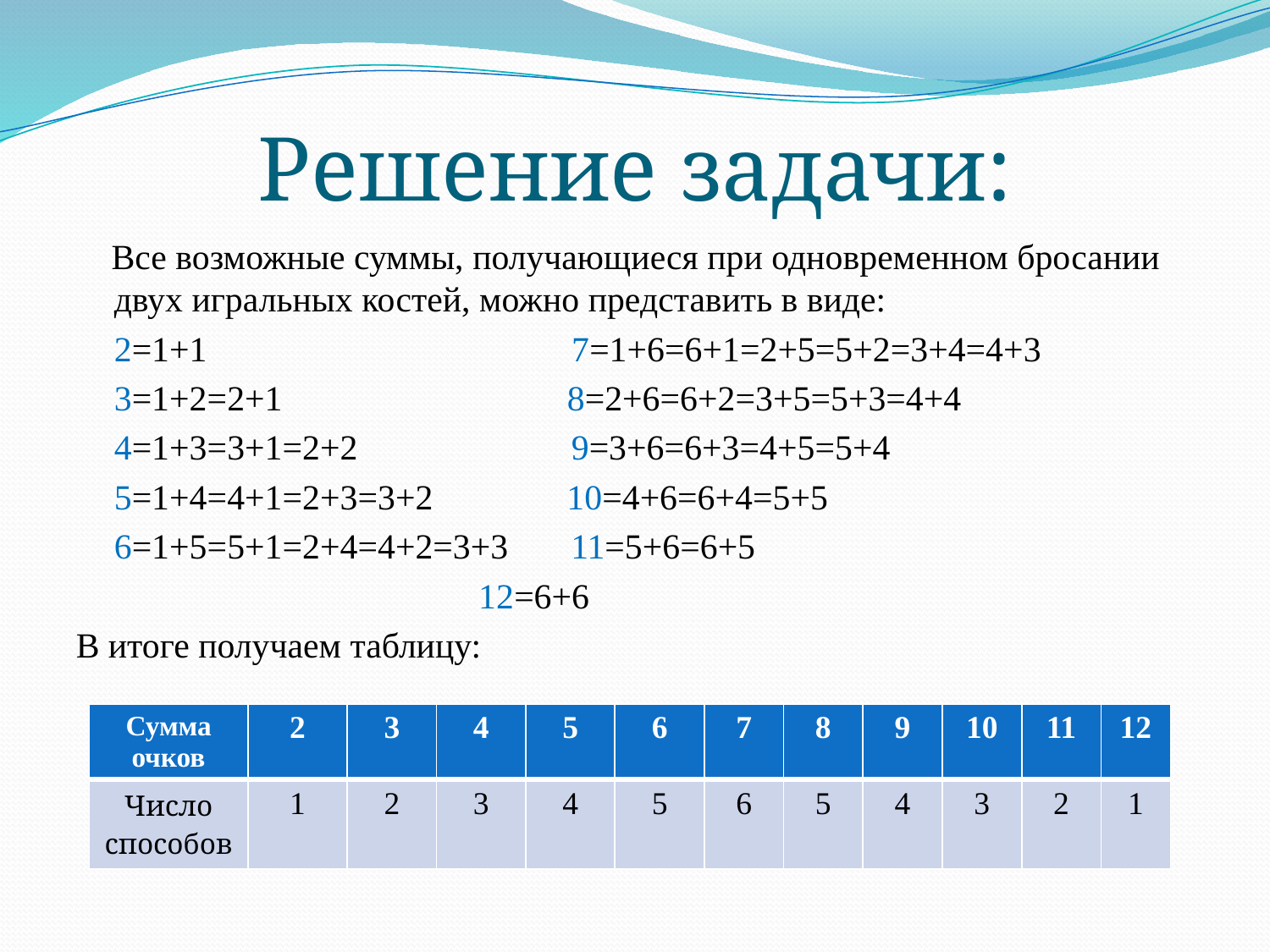

# Решение задачи:
    Все возможные суммы, получающиеся при одновременном бросании двух игральных костей, можно представить в виде:
 	2=1+1                                         7=1+6=6+1=2+5=5+2=3+4=4+3
	3=1+2=2+1                                8=2+6=6+2=3+5=5+3=4+4
	4=1+3=3+1=2+2                        9=3+6=6+3=4+5=5+4
	5=1+4=4+1=2+3=3+2               10=4+6=6+4=5+5
	6=1+5=5+1=2+4=4+2=3+3       11=5+6=6+5
	                                         12=6+6
В итоге получаем таблицу:

| Сумма очков | 2 | 3 | 4 | 5 | 6 | 7 | 8 | 9 | 10 | 11 | 12 |
| --- | --- | --- | --- | --- | --- | --- | --- | --- | --- | --- | --- |
| Число способов | 1 | 2 | 3 | 4 | 5 | 6 | 5 | 4 | 3 | 2 | 1 |